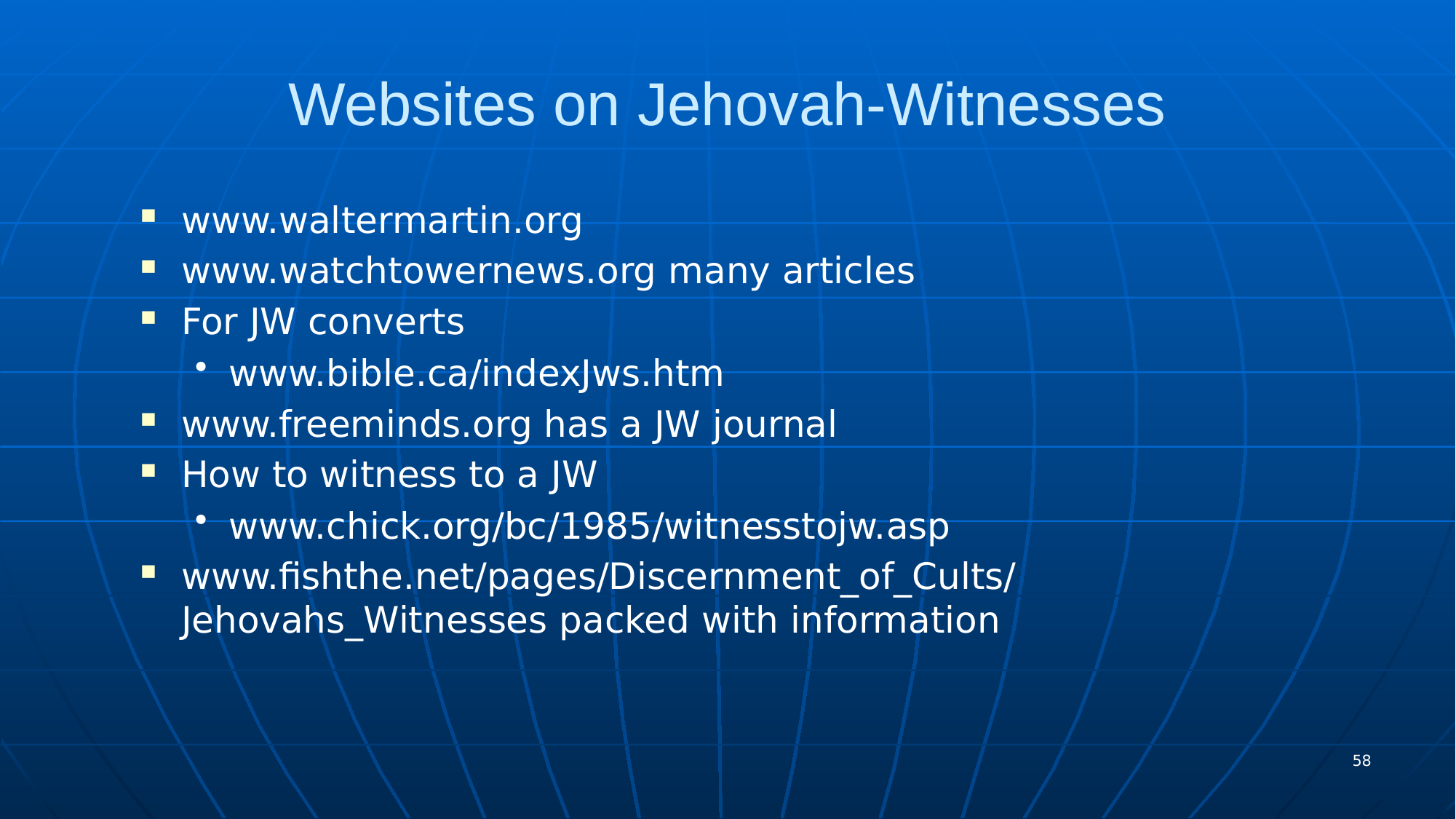

# Websites on Jehovah-Witnesses
www.waltermartin.org
www.watchtowernews.org many articles
For JW converts
www.bible.ca/indexJws.htm
www.freeminds.org has a JW journal
How to witness to a JW
www.chick.org/bc/1985/witnesstojw.asp
www.fishthe.net/pages/Discernment_of_Cults/Jehovahs_Witnesses packed with information
58